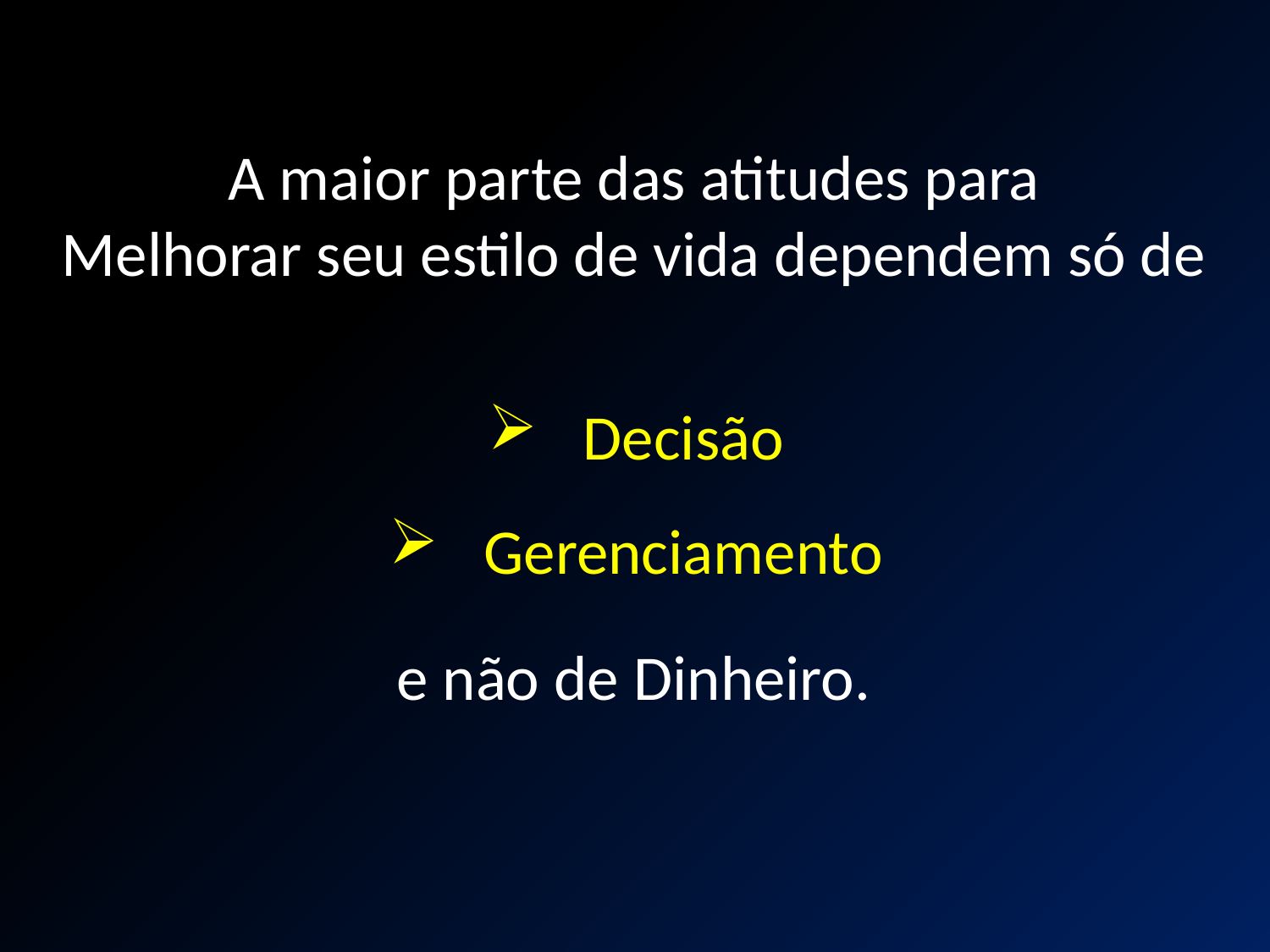

A maior parte das atitudes para
Melhorar seu estilo de vida dependem só de
Decisão
Gerenciamento
e não de Dinheiro.